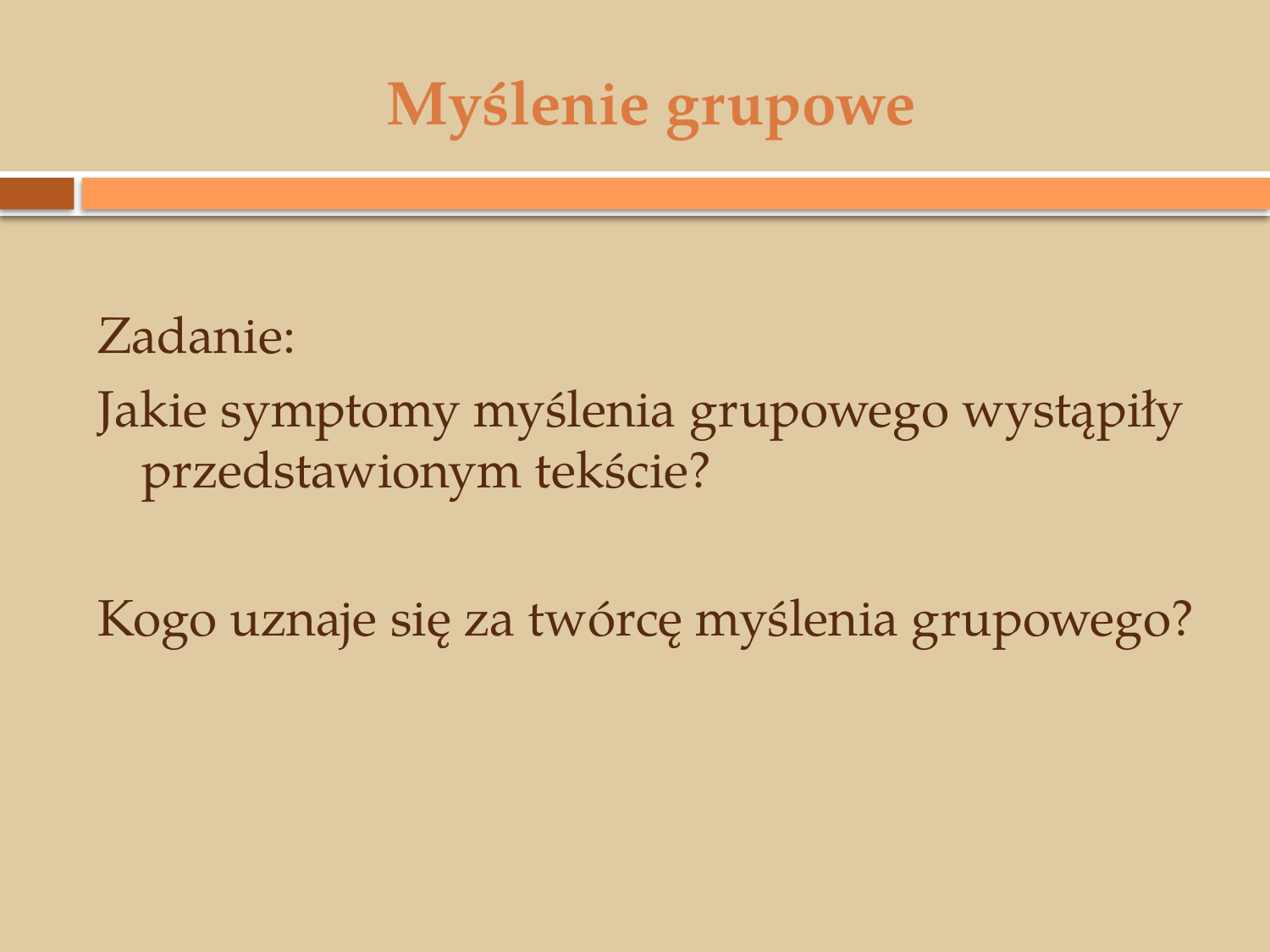

# Myślenie grupowe

Zadanie:
Jakie symptomy myślenia grupowego wystąpiły przedstawionym tekście?

Kogo uznaje się za twórcę myślenia grupowego?